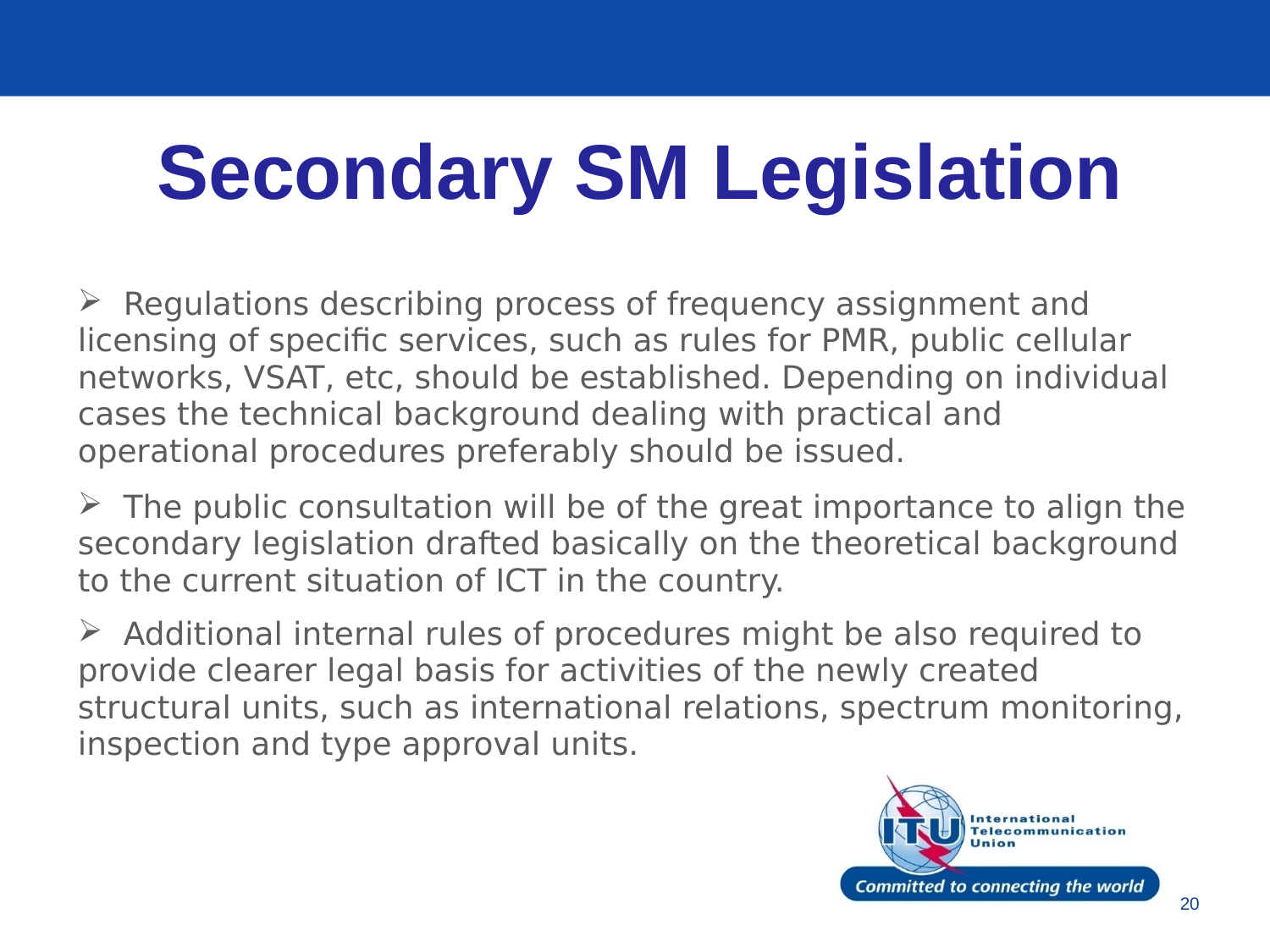

Secondary SM Legislation
| Regulations describing process of frequency assignment and licensing of specific services, such as rules for PMR, public cellular networks, VSAT, etc, should be established. Depending on individual cases the technical background dealing with practical and operational procedures preferably should be issued. |
| --- |
| The public consultation will be of the great importance to align the secondary legislation drafted basically on the theoretical background to the current situation of ICT in the country. |
| Additional internal rules of procedures might be also required to provide clearer legal basis for activities of the newly created structural units, such as international relations, spectrum monitoring, inspection and type approval units. |
20